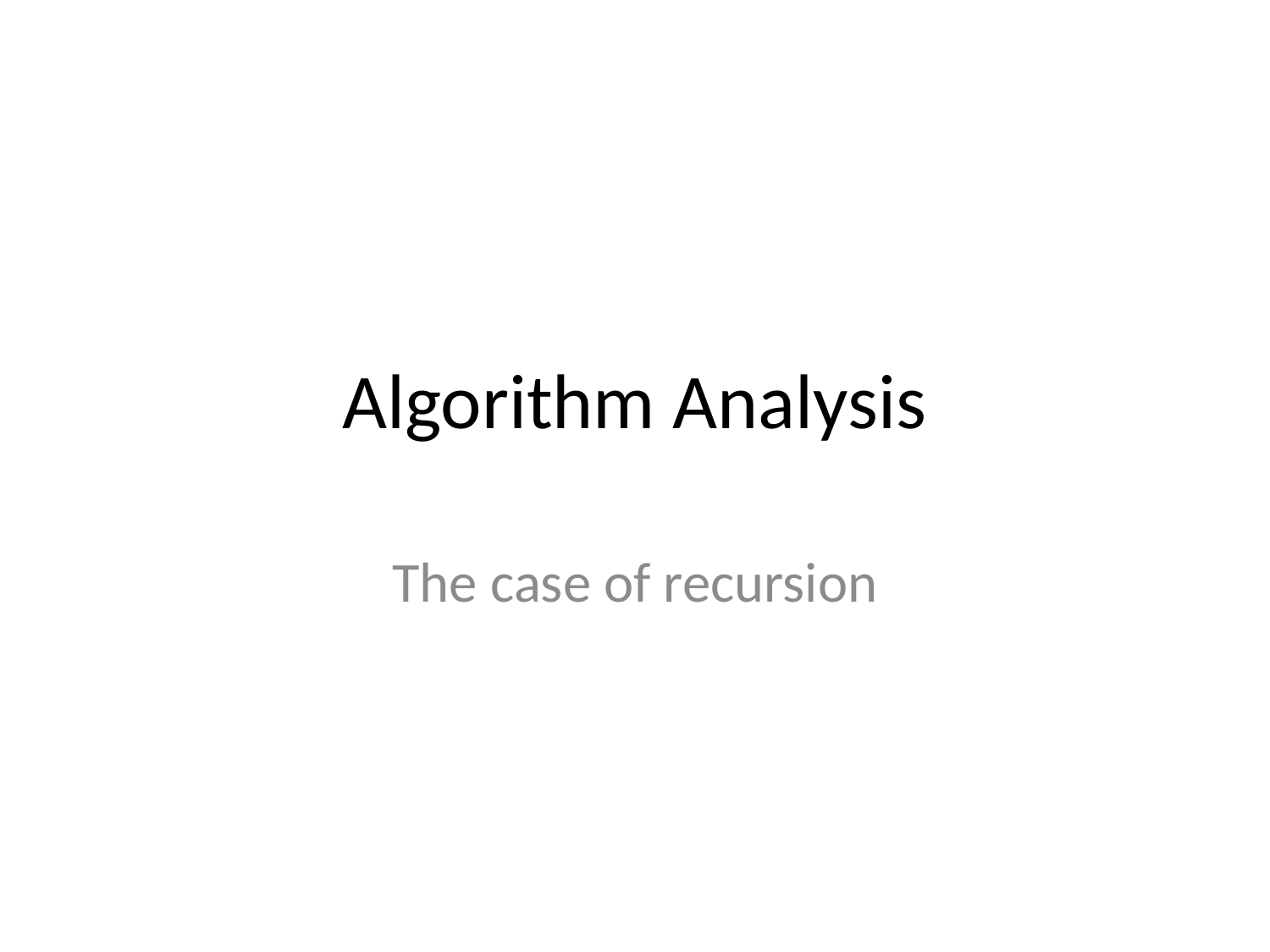

# Algorithm Analysis
The case of recursion